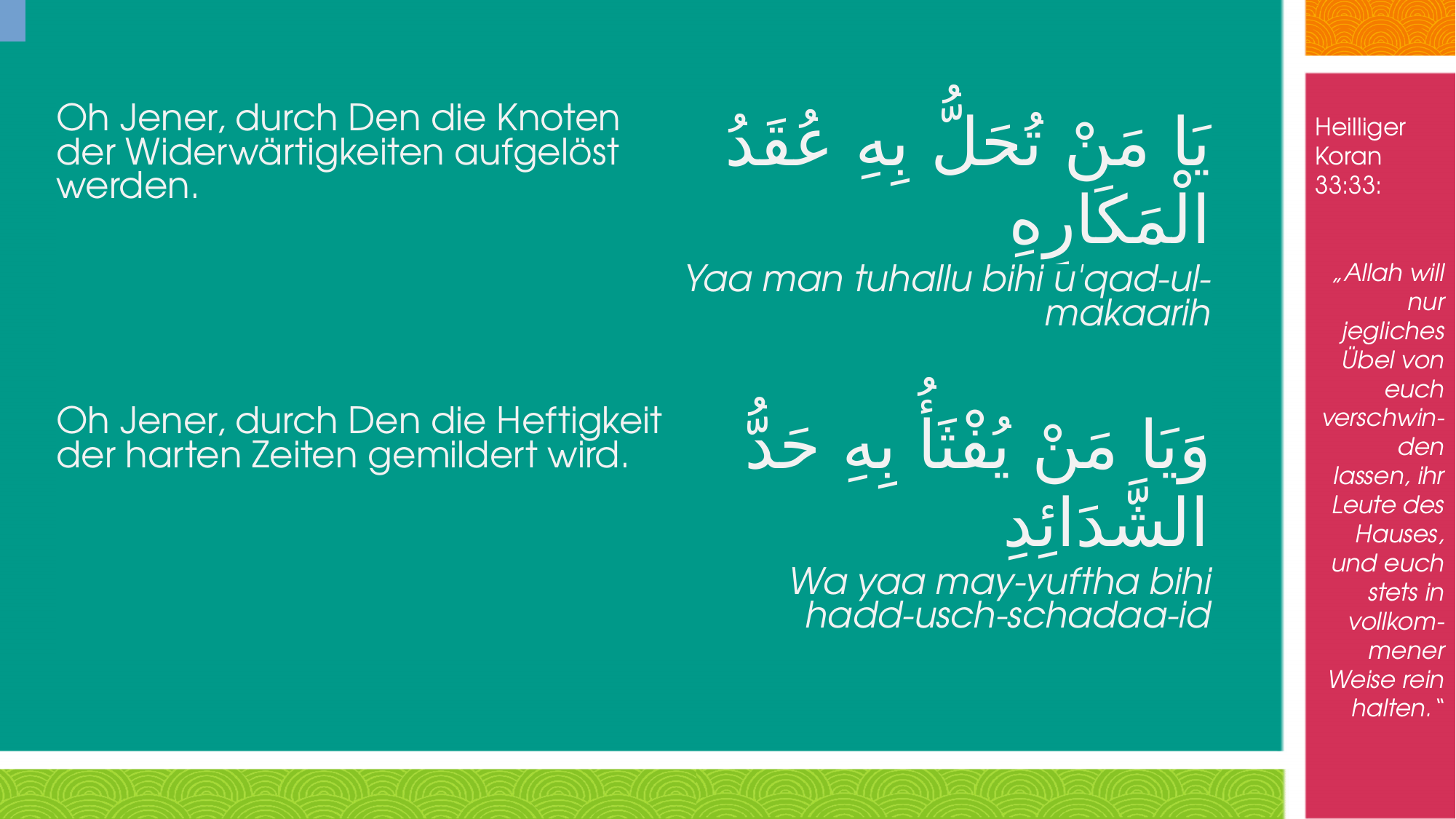

Heilliger Koran 33:33:

„Allah will nur jegliches Übel von euch verschwin-den lassen, ihr Leute des Hauses, und euch stets in vollkom-mener Weise rein halten.“
| Oh Jener, durch Den die Knoten der Widerwärtigkeiten aufgelöst werden. | يَا مَنْ تُحَلُّ بِهِ عُقَدُ الْمَكَارِهِ |
| --- | --- |
|  | Yaa man tuhallu bihi u'qad-ul-makaarih |
| Oh Jener, durch Den die Heftigkeit der harten Zeiten gemildert wird. | وَيَا مَنْ يُفْثَأُ بِهِ حَدُّ الشَّدَائِدِ |
|  | Wa yaa may-yuftha bihi hadd-usch-schadaa-id |